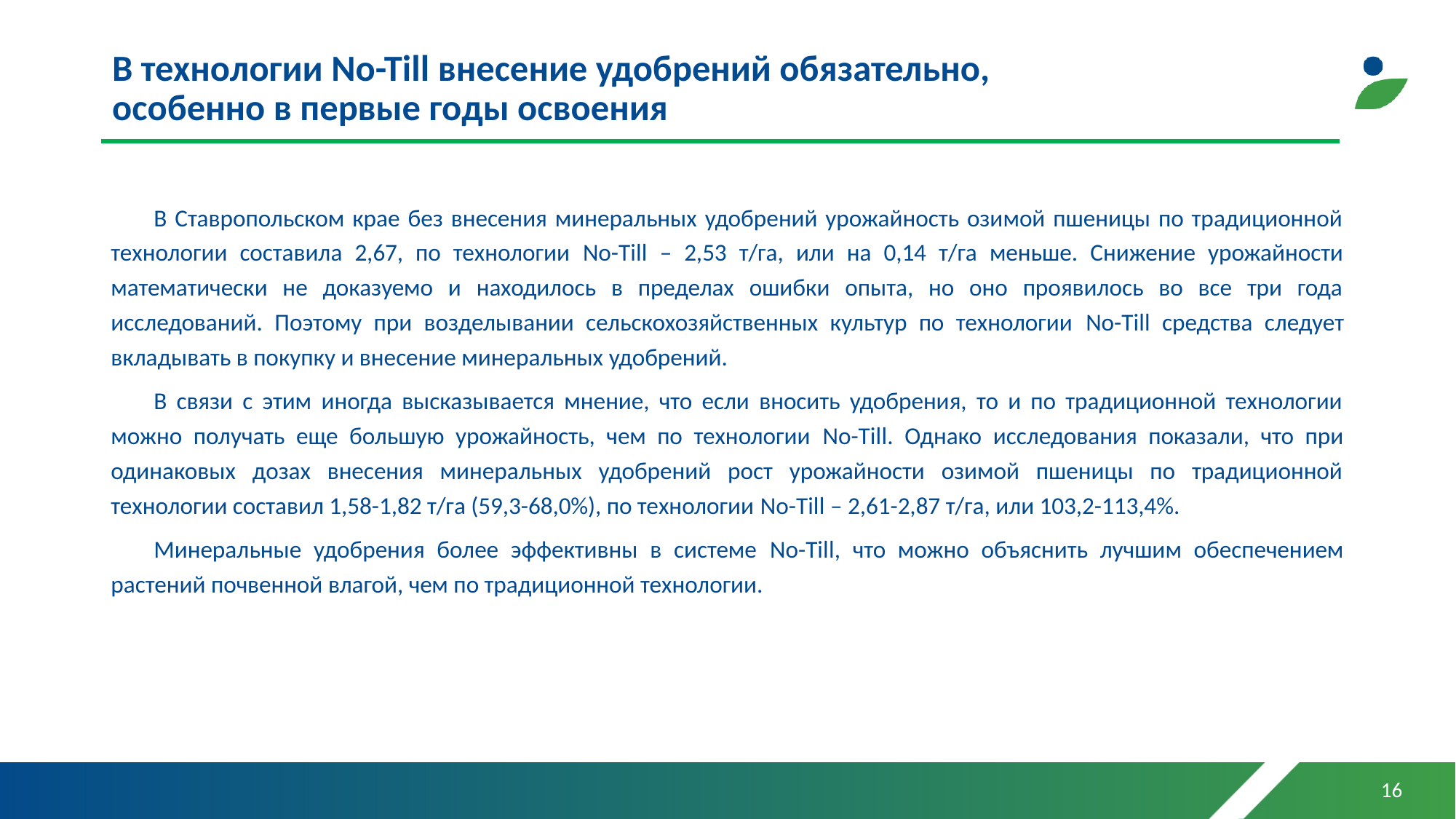

# В технологии No-Till внесение удобрений обязательно, особенно в первые годы освоения
В Ставропольском крае без внесения минеральных удобрений урожайность озимой пшеницы по традиционной технологии составила 2,67, по технологии No-Till – 2,53 т/га, или на 0,14 т/га меньше. Снижение урожайности математически не доказуемо и находилось в пределах ошибки опыта, но оно проявилось во все три года исследований. Поэтому при возделывании сельскохозяйственных культур по технологии No-Till средства следует вкладывать в покупку и внесение минеральных удобрений.
В связи с этим иногда высказывается мнение, что если вносить удобрения, то и по традиционной технологии можно получать еще большую урожайность, чем по технологии No-Till. Однако исследования показали, что при одинаковых дозах внесения минеральных удобрений рост урожайности озимой пшеницы по традиционной технологии составил 1,58-1,82 т/га (59,3-68,0%), по технологии No-Till – 2,61-2,87 т/га, или 103,2-113,4%.
Минеральные удобрения более эффективны в системе No-Till, что можно объяснить лучшим обеспечением растений почвенной влагой, чем по традиционной технологии.

16